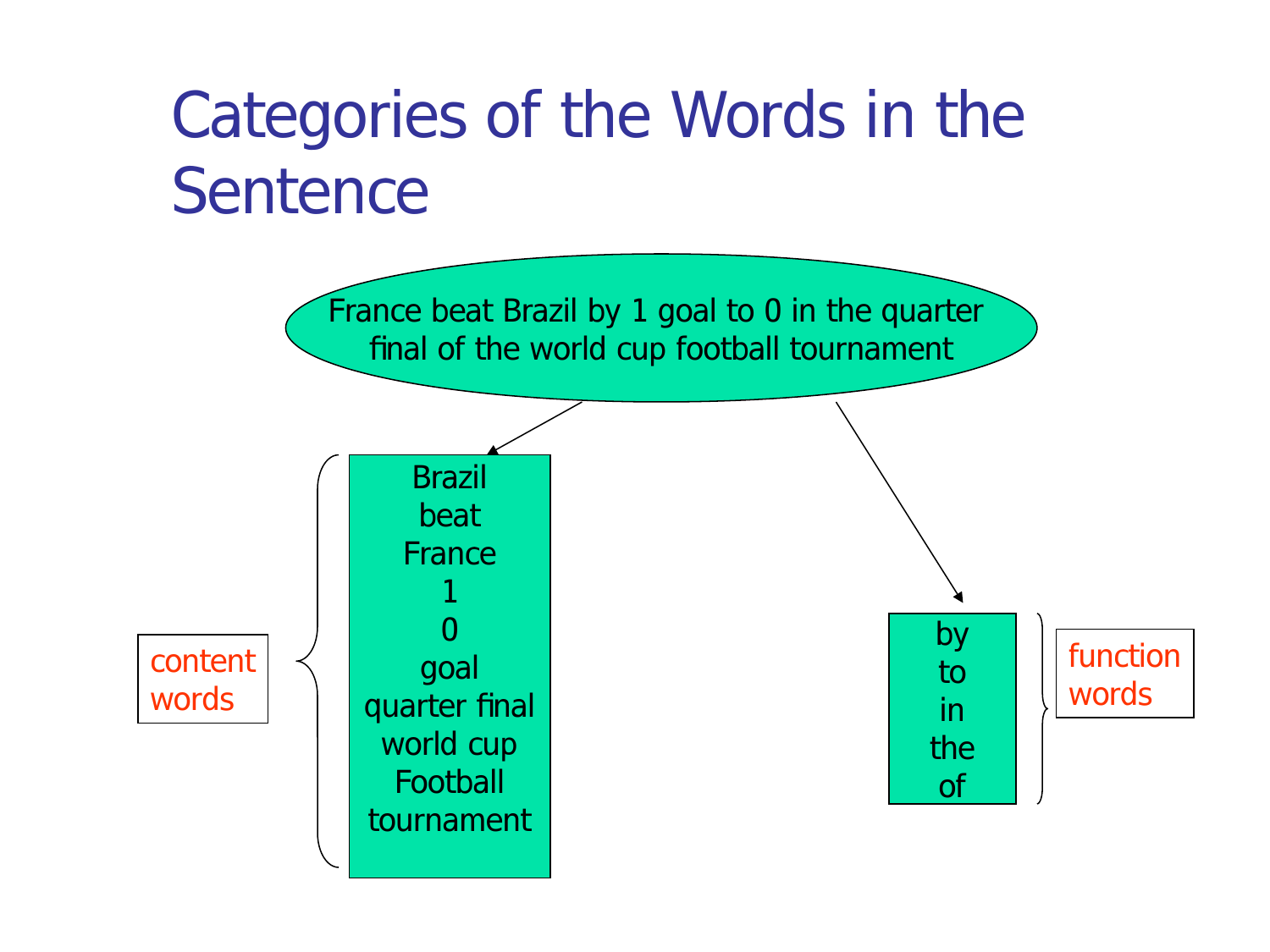

# Categories of the Words in the Sentence
France beat Brazil by 1 goal to 0 in the quarter
final of the world cup football tournament

Brazil
beat
France
1
0
goal
quarter final
world cup
Football
tournament

by
to
in
the
of

function
words
content
words